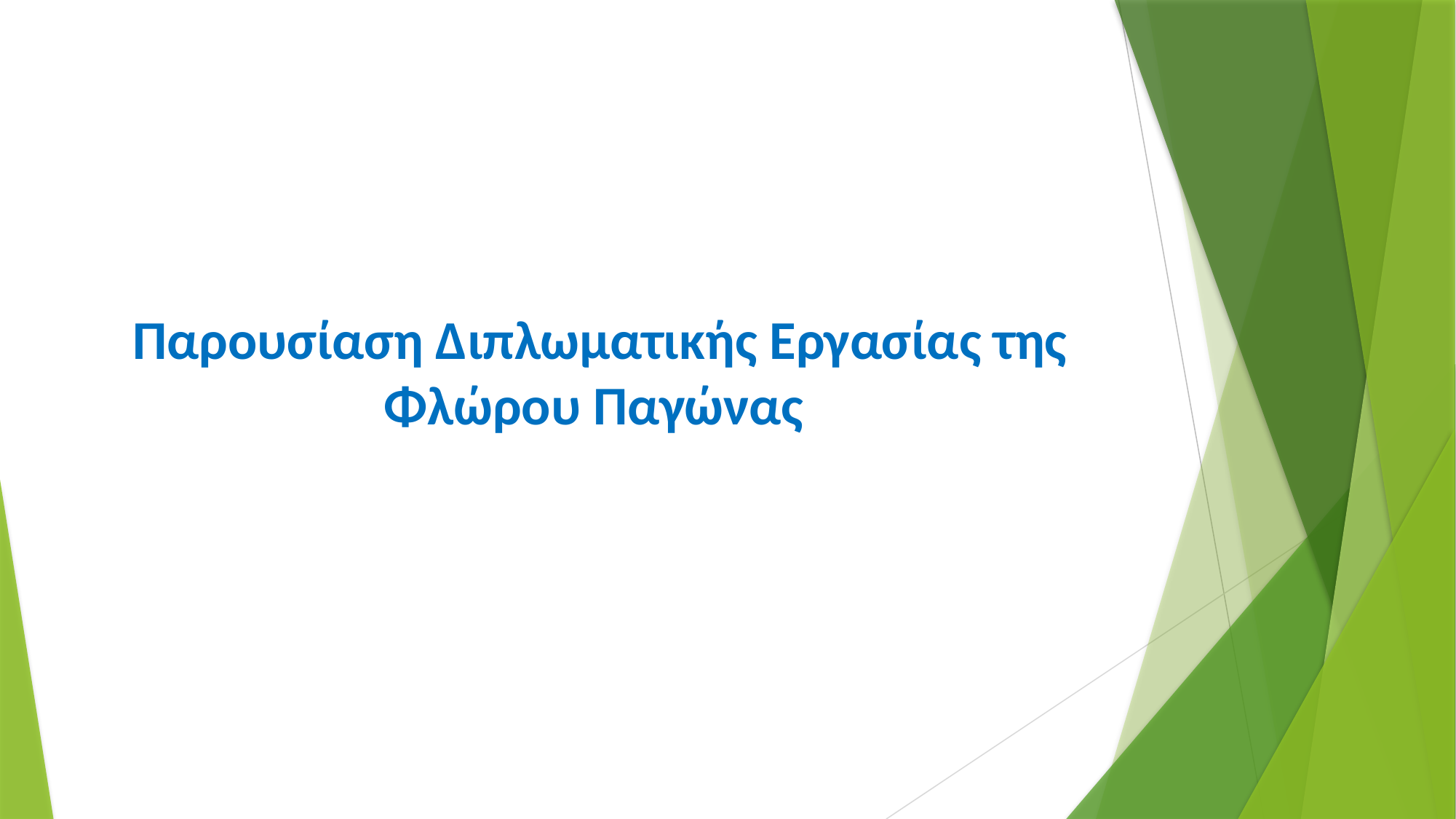

# Παρουσίαση Διπλωματικής Εργασίας της Φλώρου Παγώνας